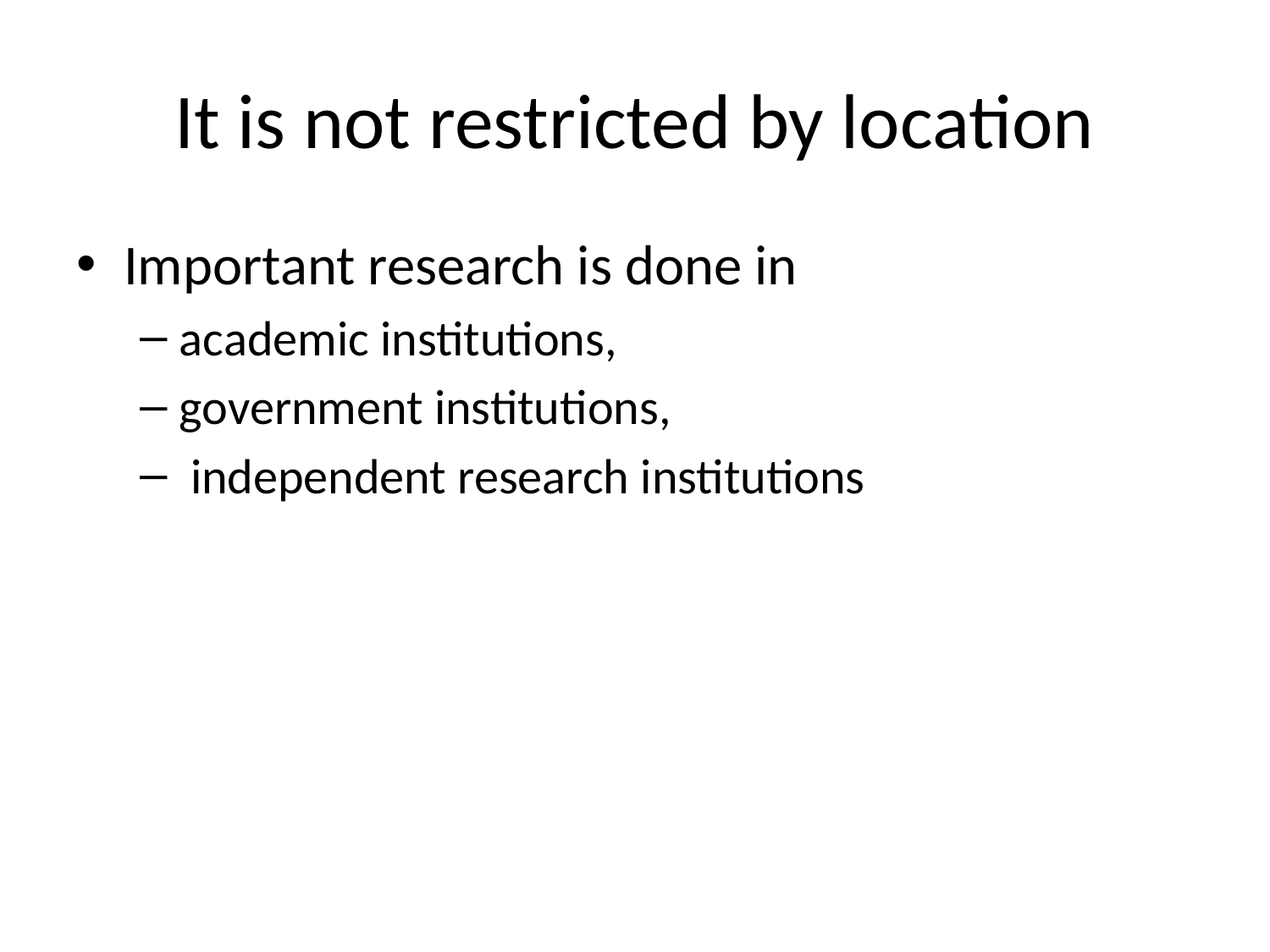

# It is not restricted by location
Important research is done in
academic institutions,
government institutions,
 independent research institutions